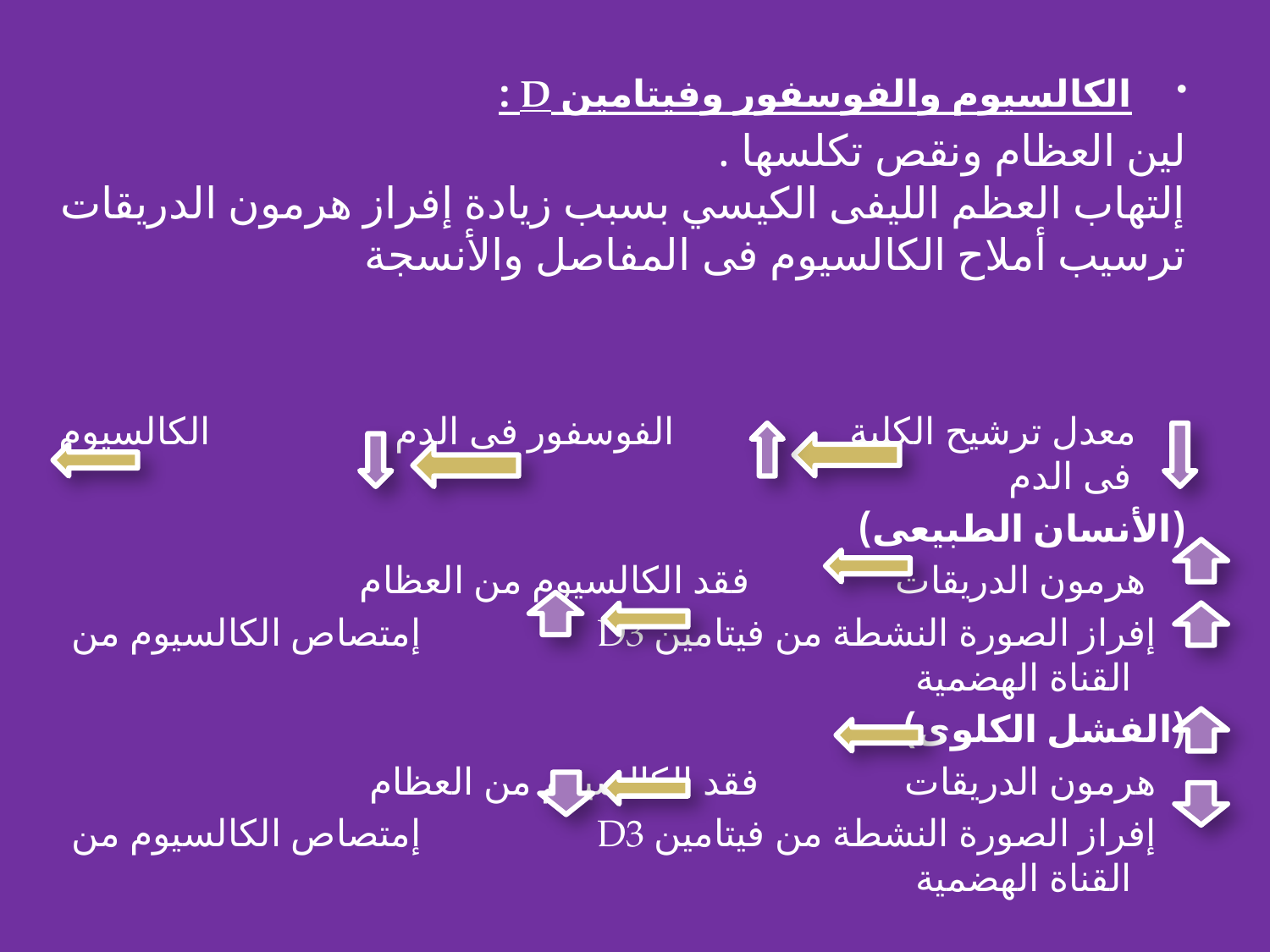

الكالسيوم والفوسفور وفيتامين D :
لين العظام ونقص تكلسها .
إلتهاب العظم الليفى الكيسي بسبب زيادة إفراز هرمون الدريقات
ترسيب أملاح الكالسيوم فى المفاصل والأنسجة

     معدل ترشيح الكلية                  الفوسفور فى الدم                   الكالسيوم فى الدم
(الأنسان الطبيعى)
    هرمون الدريقات               فقد الكالسيوم من العظام
   إفراز الصورة النشطة من فيتامين D3                  إمتصاص الكالسيوم من القناة الهضمية
(الفشل الكلوى)
   هرمون الدريقات               فقد الكالسيوم من العظام
   إفراز الصورة النشطة من فيتامين D3                  إمتصاص الكالسيوم من القناة الهضمية